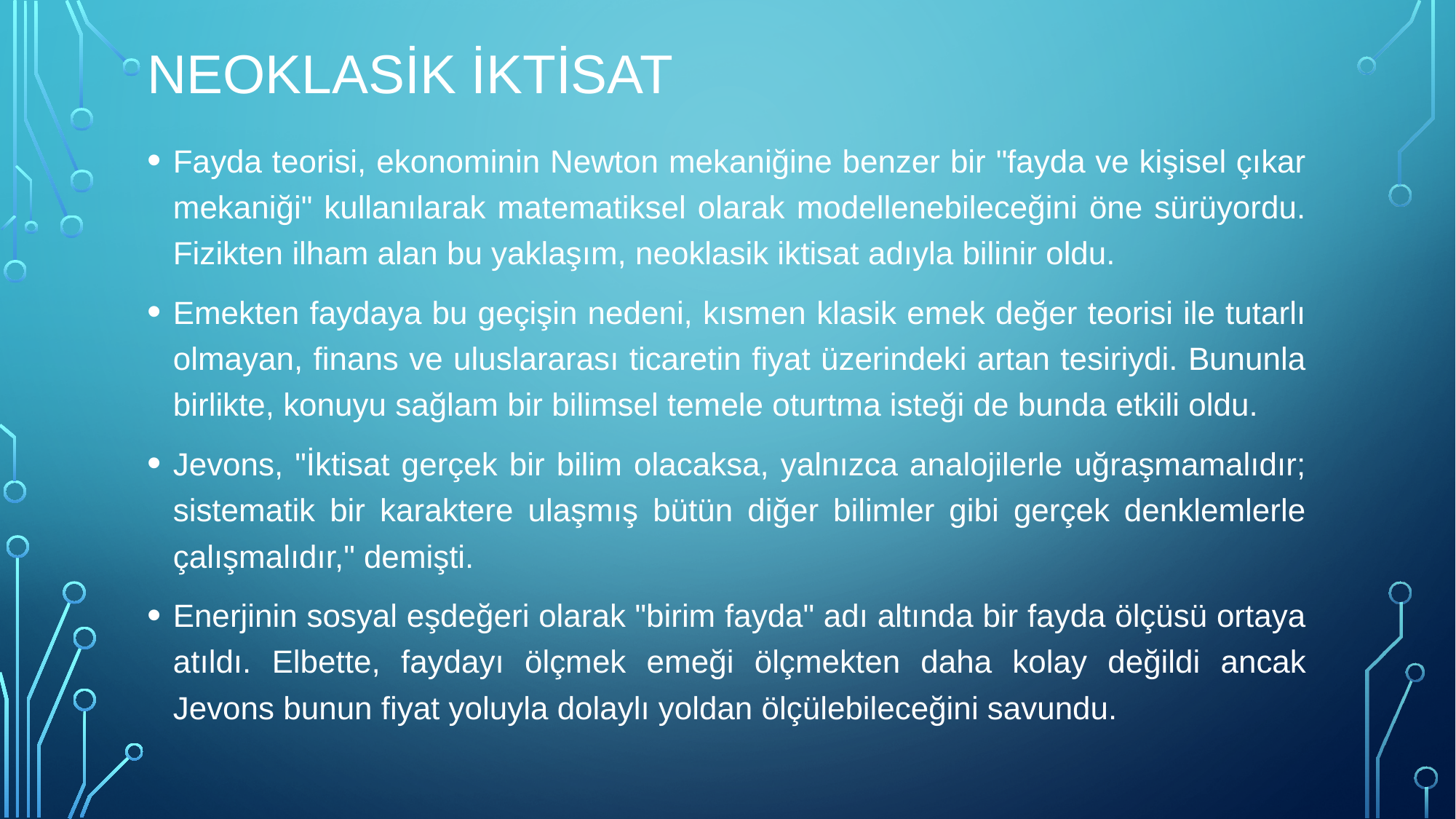

# Neoklasik iktisat
Fayda teorisi, ekonominin Newton mekaniğine benzer bir "fayda ve kişisel çıkar mekaniği" kullanılarak matematiksel olarak modellenebileceğini öne sürüyordu. Fizikten ilham alan bu yaklaşım, neoklasik iktisat adıyla bilinir oldu.
Emekten faydaya bu geçişin nedeni, kısmen klasik emek değer teorisi ile tutarlı olmayan, finans ve uluslararası ticaretin fiyat üzerindeki artan tesiriydi. Bununla birlikte, konuyu sağlam bir bilimsel temele oturtma isteği de bunda etkili oldu.
Jevons, "İktisat gerçek bir bilim olacaksa, yalnızca analojilerle uğraşmamalıdır; sistematik bir karaktere ulaşmış bütün diğer bilimler gibi gerçek denklemlerle çalışmalıdır," demişti.
Enerjinin sosyal eşdeğeri olarak "birim fayda" adı altında bir fayda ölçüsü ortaya atıldı. Elbette, faydayı ölçmek emeği ölçmekten daha kolay değildi ancak Jevons bunun fiyat yoluyla dolaylı yoldan ölçülebileceğini savundu.